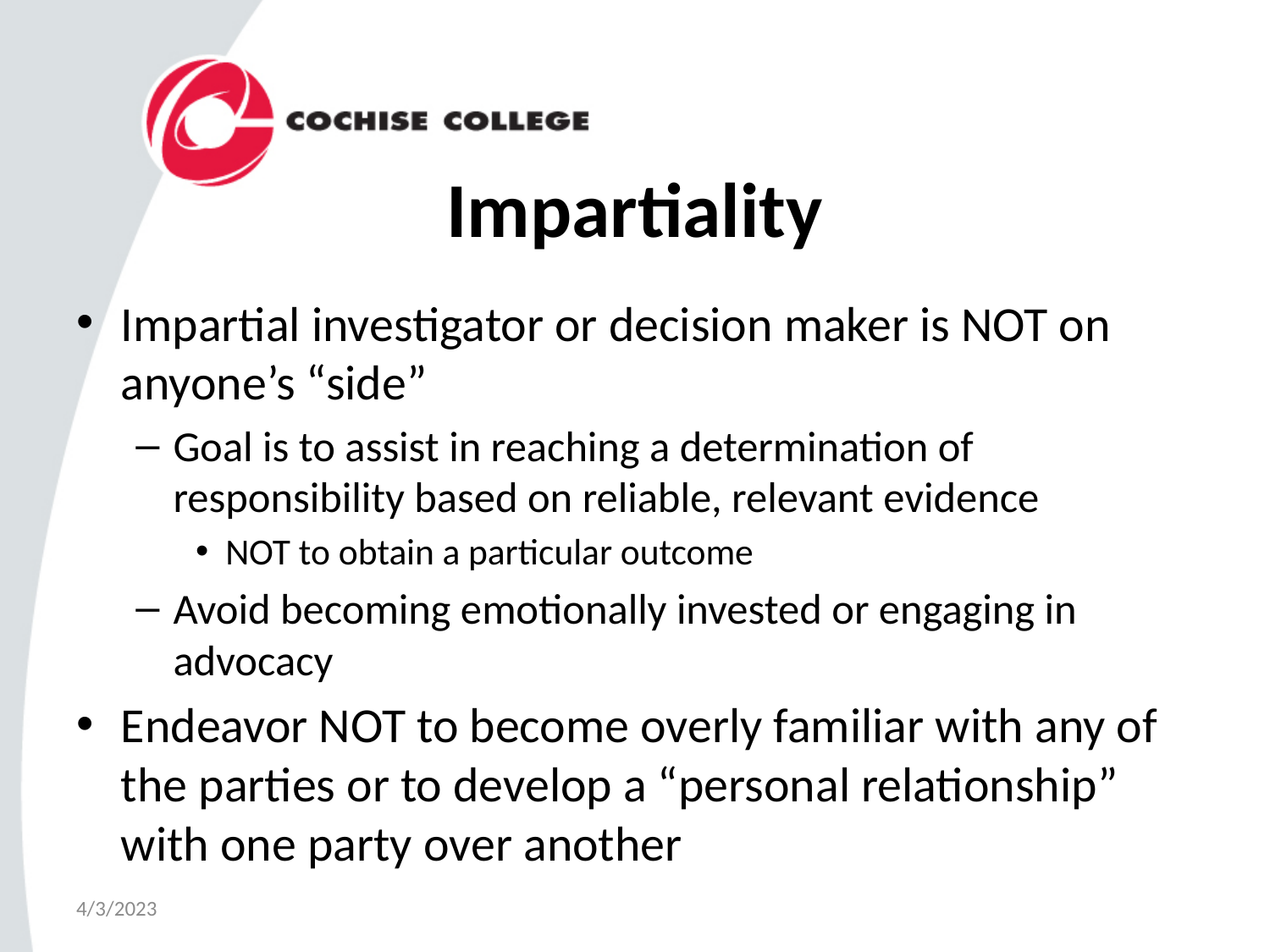

# Impartiality
Impartial investigator or decision maker is NOT on anyone’s “side”
Goal is to assist in reaching a determination of responsibility based on reliable, relevant evidence
NOT to obtain a particular outcome
Avoid becoming emotionally invested or engaging in advocacy
Endeavor NOT to become overly familiar with any of the parties or to develop a “personal relationship” with one party over another
4/3/2023